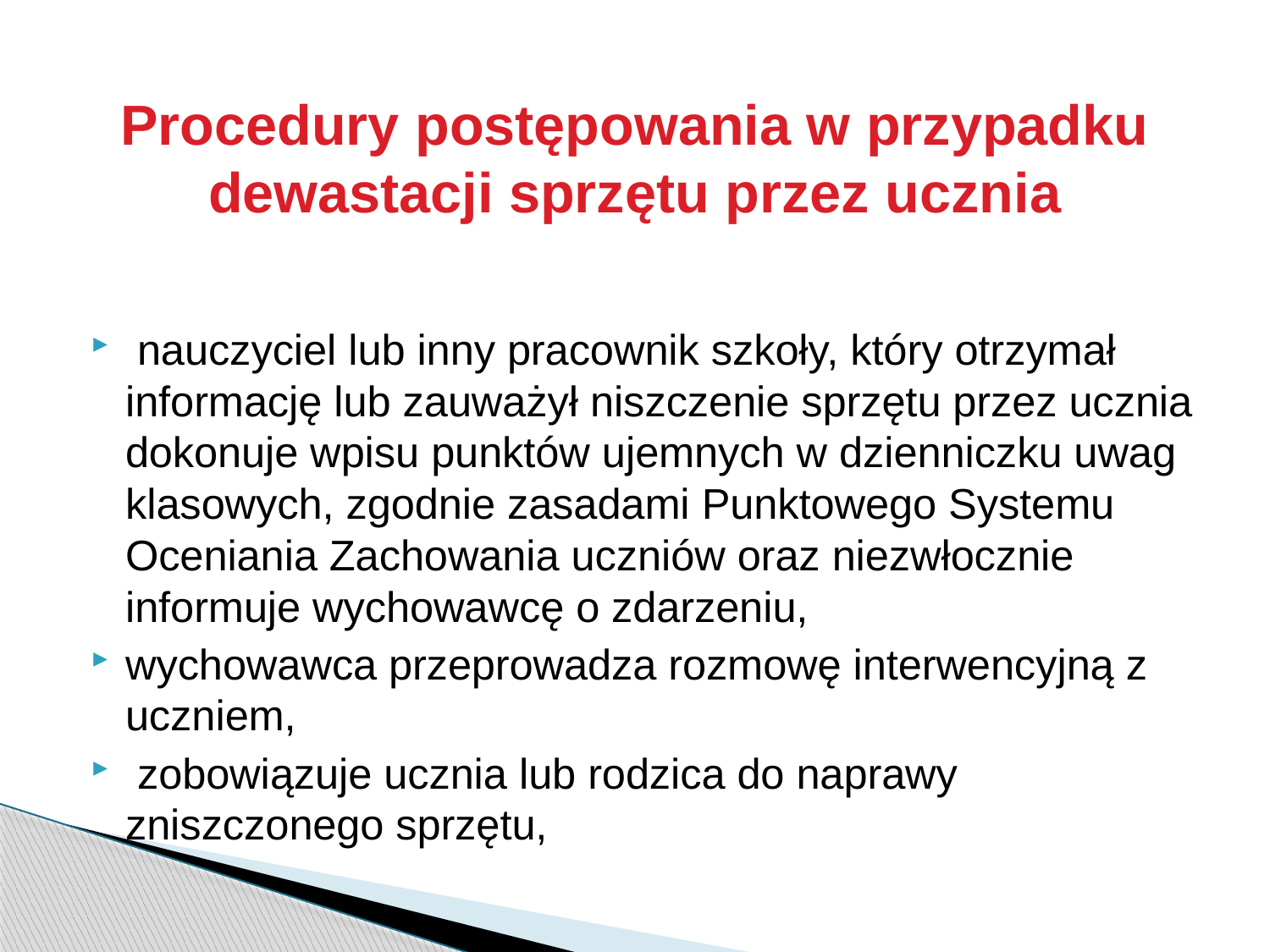

# Procedury postępowania w przypadku dewastacji sprzętu przez ucznia
 nauczyciel lub inny pracownik szkoły, który otrzymał informację lub zauważył niszczenie sprzętu przez ucznia dokonuje wpisu punktów ujemnych w dzienniczku uwag klasowych, zgodnie zasadami Punktowego Systemu Oceniania Zachowania uczniów oraz niezwłocznie informuje wychowawcę o zdarzeniu,
wychowawca przeprowadza rozmowę interwencyjną z uczniem,
 zobowiązuje ucznia lub rodzica do naprawy zniszczonego sprzętu,